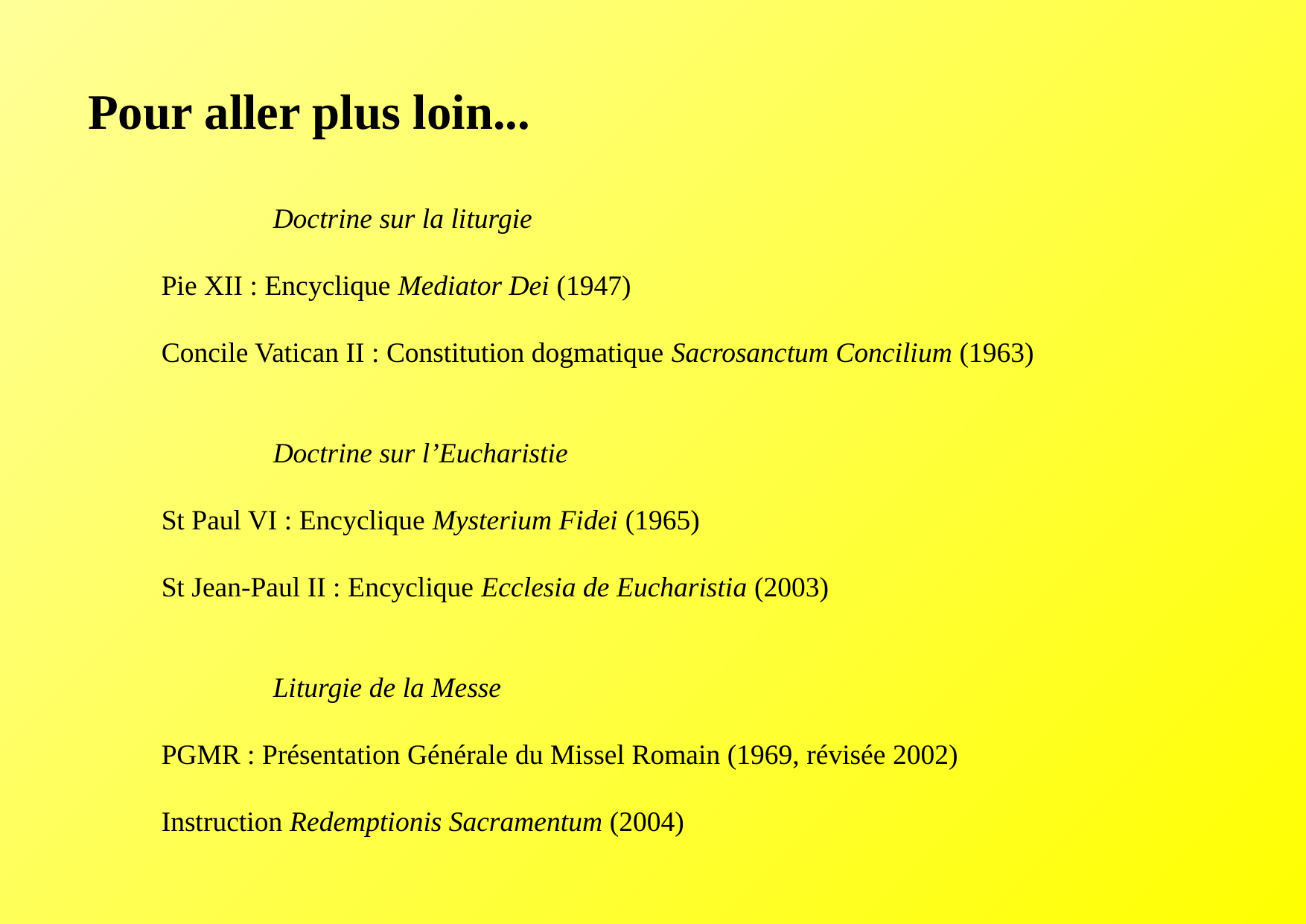

Pour aller plus loin...

	Doctrine sur la liturgie

Pie XII : Encyclique Mediator Dei (1947)

Concile Vatican II : Constitution dogmatique Sacrosanctum Concilium (1963)

	Doctrine sur l’Eucharistie

St Paul VI : Encyclique Mysterium Fidei (1965)

St Jean-Paul II : Encyclique Ecclesia de Eucharistia (2003)

	Liturgie de la Messe

PGMR : Présentation Générale du Missel Romain (1969, révisée 2002)

Instruction Redemptionis Sacramentum (2004)